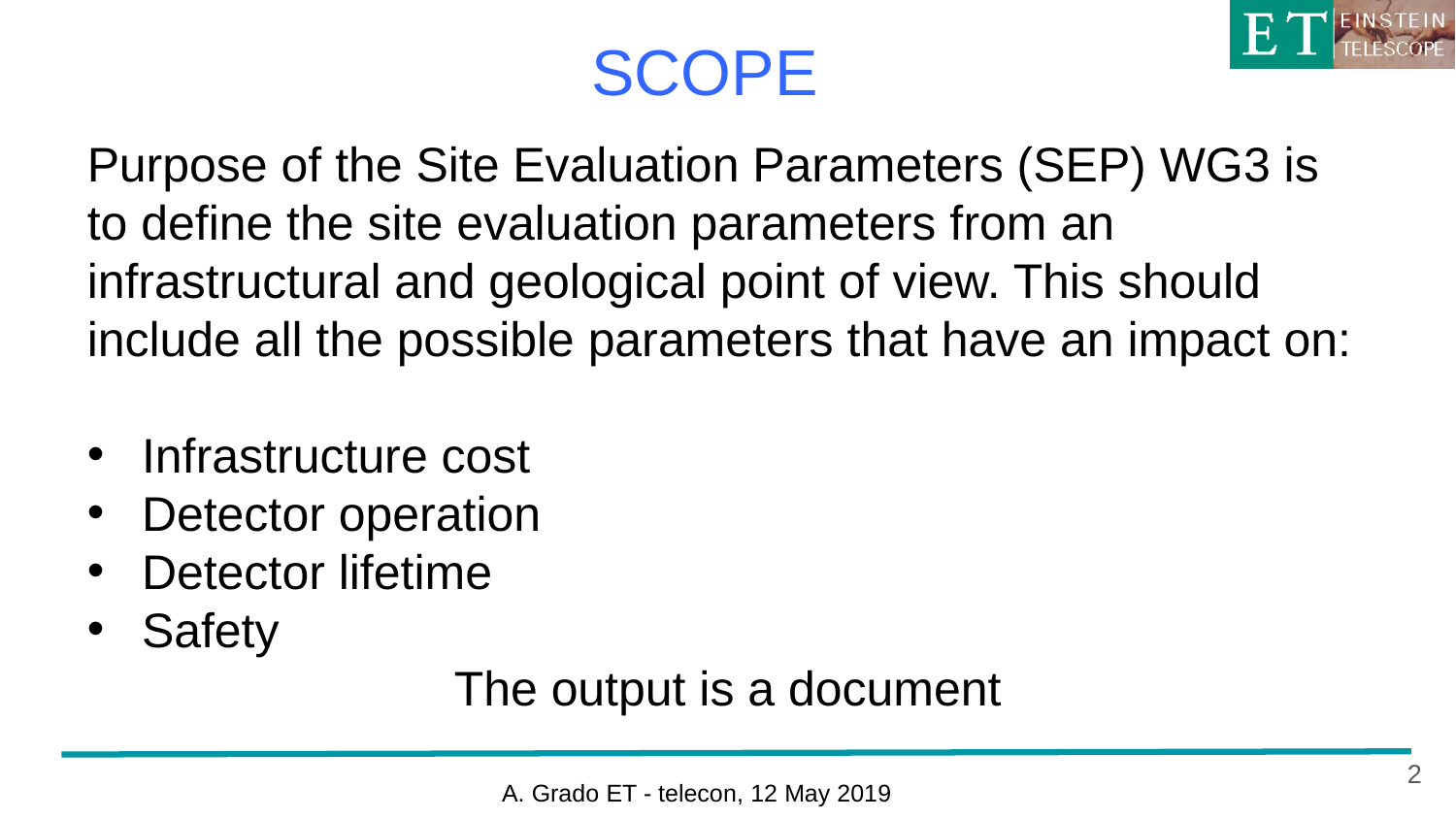

SCOPE
Purpose of the Site Evaluation Parameters (SEP) WG3 is to define the site evaluation parameters from an infrastructural and geological point of view. This should include all the possible parameters that have an impact on:

Infrastructure cost
Detector operation
Detector lifetime
Safety
The output is a document
2